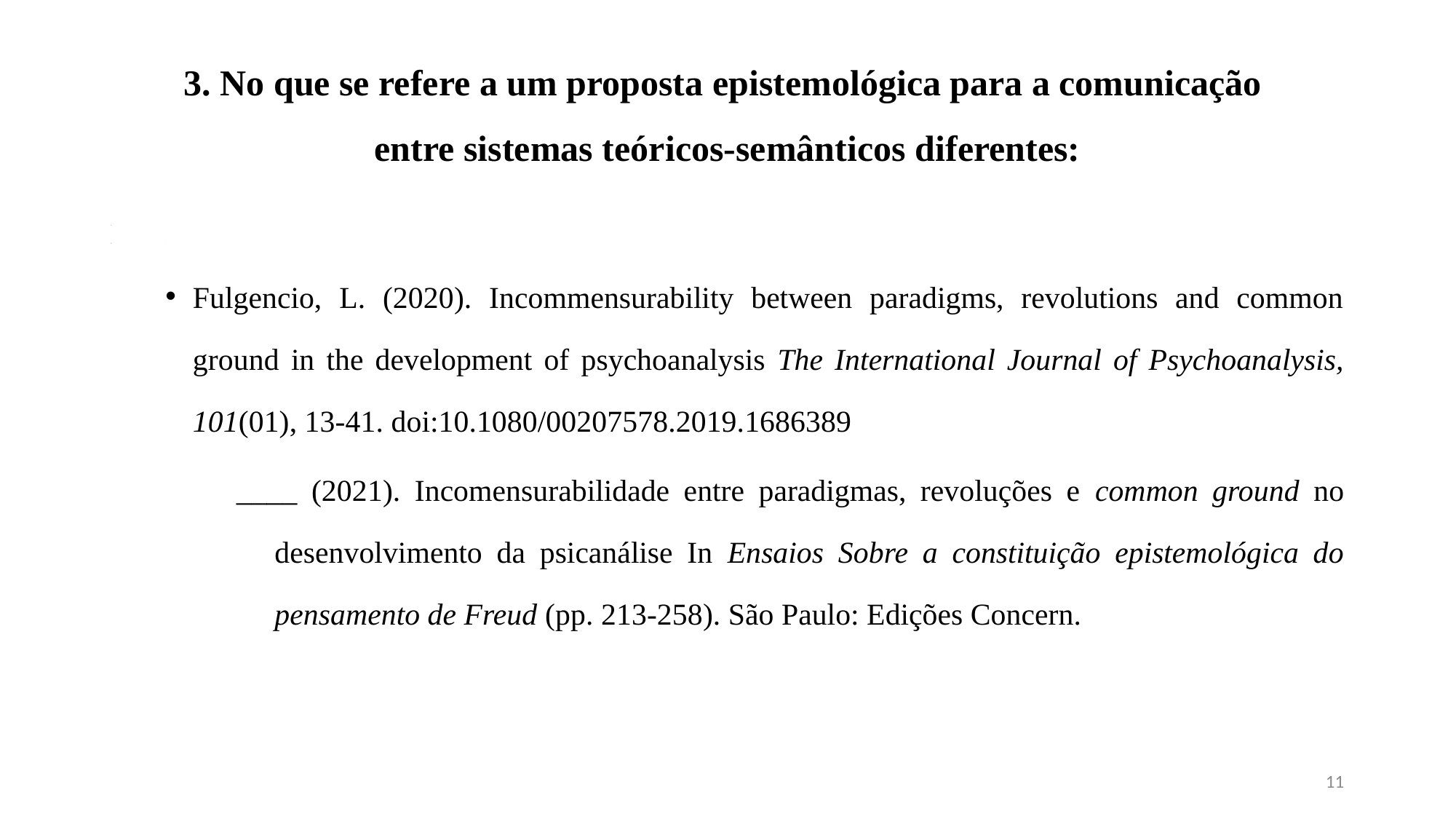

# 3. No que se refere a um proposta epistemológica para a comunicação entre sistemas teóricos-semânticos diferentes:
.
.
Fulgencio, L. (2020). Incommensurability between paradigms, revolutions and common ground in the development of psychoanalysis The International Journal of Psychoanalysis, 101(01), 13-41. doi:10.1080/00207578.2019.1686389
     ____ (2021). Incomensurabilidade entre paradigmas, revoluções e common ground no 	desenvolvimento da psicanálise In Ensaios Sobre a constituição epistemológica do 	pensamento de Freud (pp. 213-258). São Paulo: Edições Concern.
11